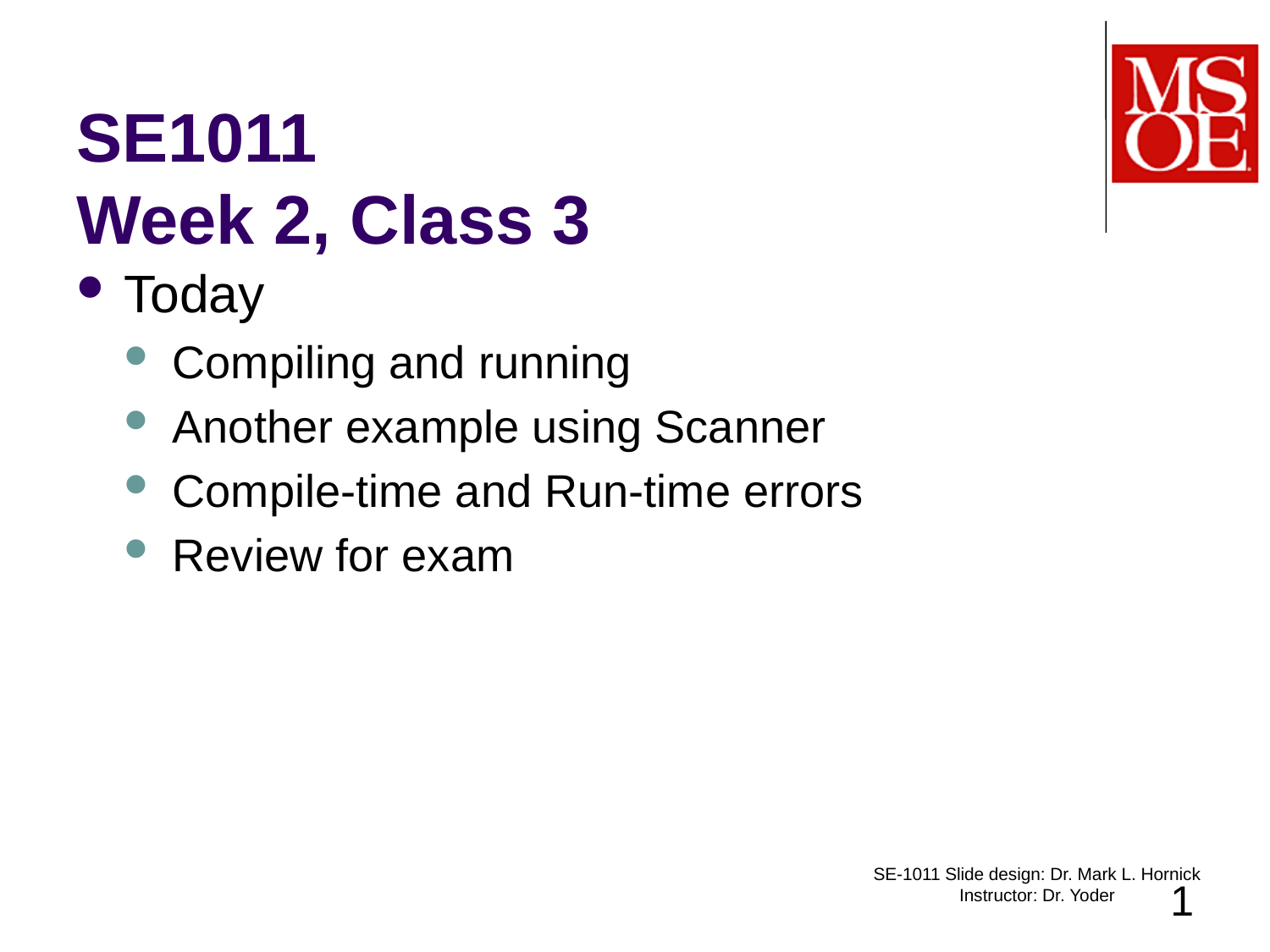

# SE1011 Week 2, Class 3
Today
Compiling and running
Another example using Scanner
Compile-time and Run-time errors
Review for exam

SE-1011 Slide design: Dr. Mark L. Hornick Instructor: Dr. Yoder
1